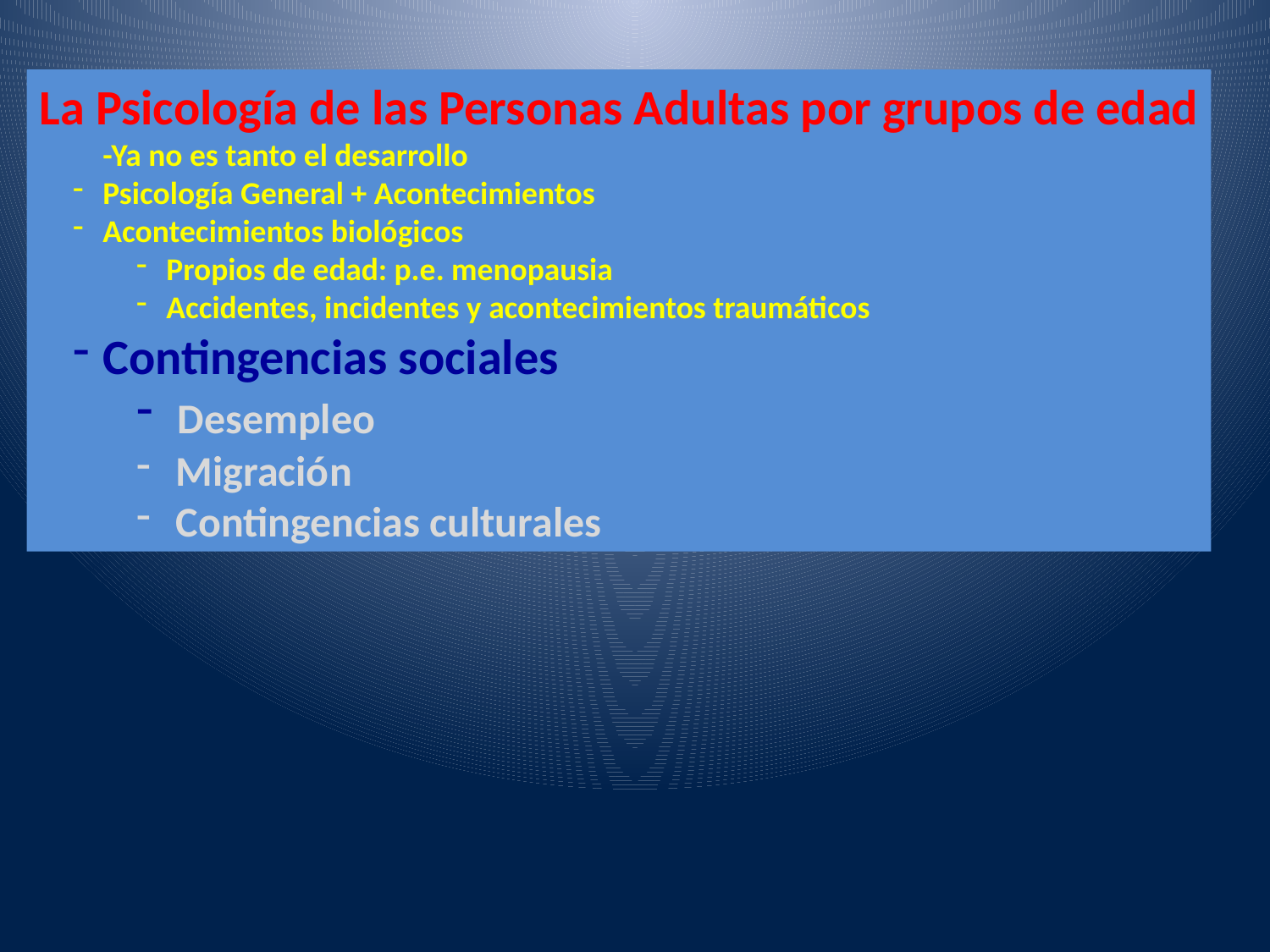

La Psicología de las Personas Adultas por grupos de edad
-Ya no es tanto el desarrollo
Psicología General + Acontecimientos
Acontecimientos biológicos
Propios de edad: p.e. menopausia
Accidentes, incidentes y acontecimientos traumáticos
Contingencias sociales
 Desempleo
 Migración
 Contingencias culturales